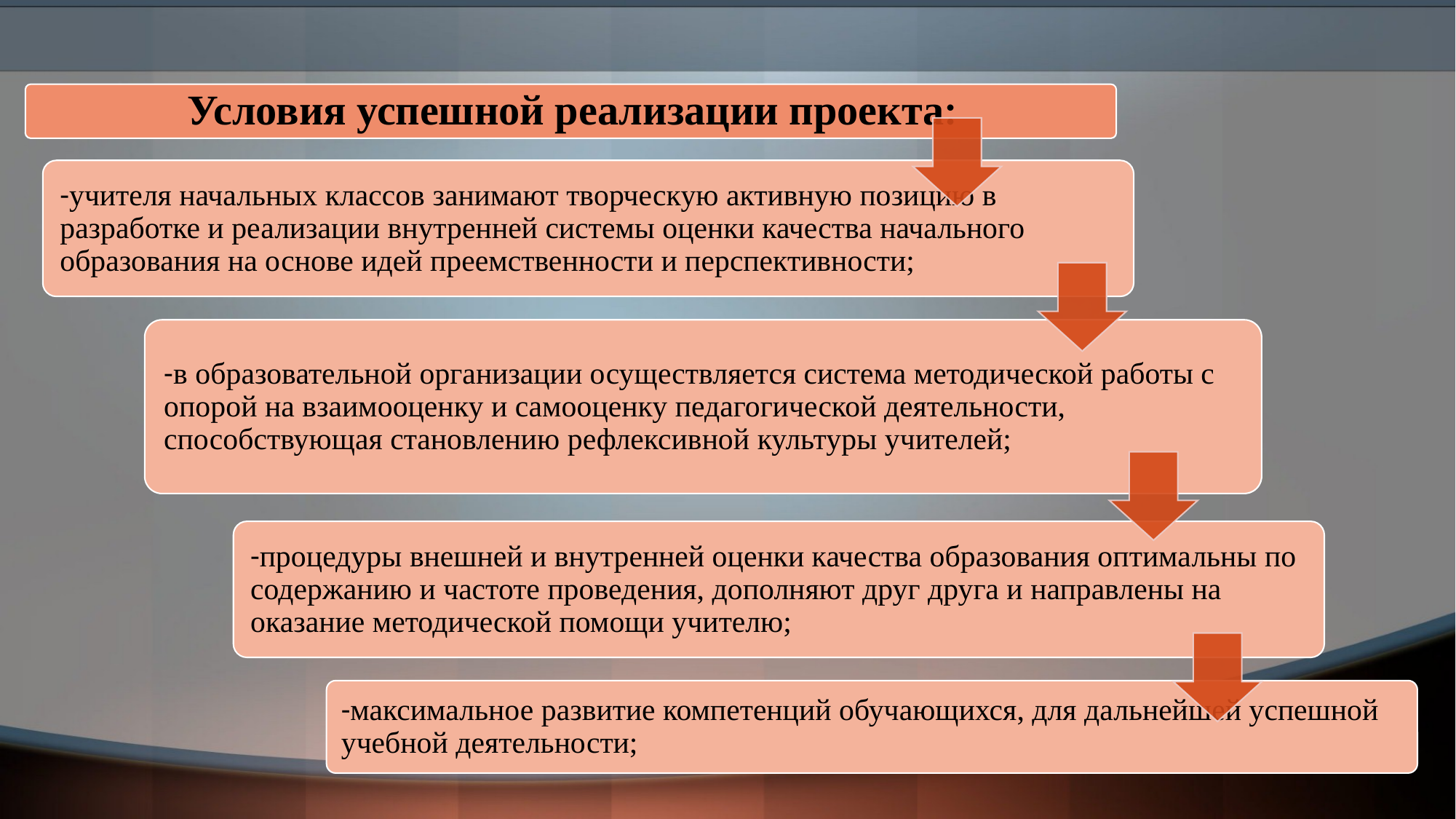

Условия успешной реализации проекта:
-учителя начальных классов занимают творческую активную позицию в разработке и реализации внутренней системы оценки качества начального образования на основе идей преемственности и перспективности;
-в образовательной организации осуществляется система методической работы с опорой на взаимооценку и самооценку педагогической деятельности, способствующая становлению рефлексивной культуры учителей;
-процедуры внешней и внутренней оценки качества образования оптимальны по содержанию и частоте проведения, дополняют друг друга и направлены на оказание методической помощи учителю;
-максимальное развитие компетенций обучающихся, для дальнейшей успешной учебной деятельности;